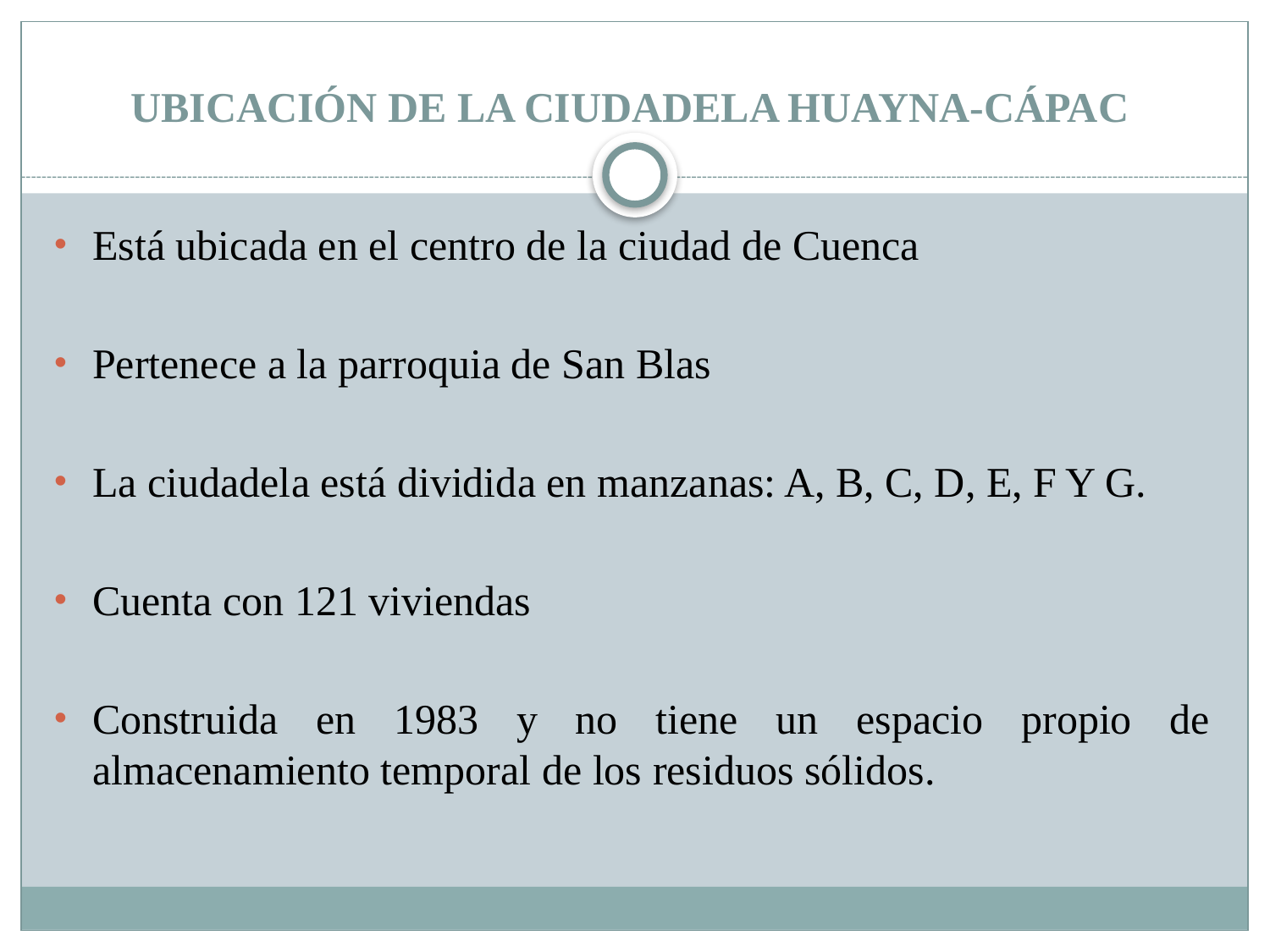

# UBICACIÓN DE LA CIUDADELA HUAYNA-CÁPAC
Está ubicada en el centro de la ciudad de Cuenca

Pertenece a la parroquia de San Blas

La ciudadela está dividida en manzanas: A, B, C, D, E, F Y G.

Cuenta con 121 viviendas

Construida en 1983 y no tiene un espacio propio de almacenamiento temporal de los residuos sólidos.